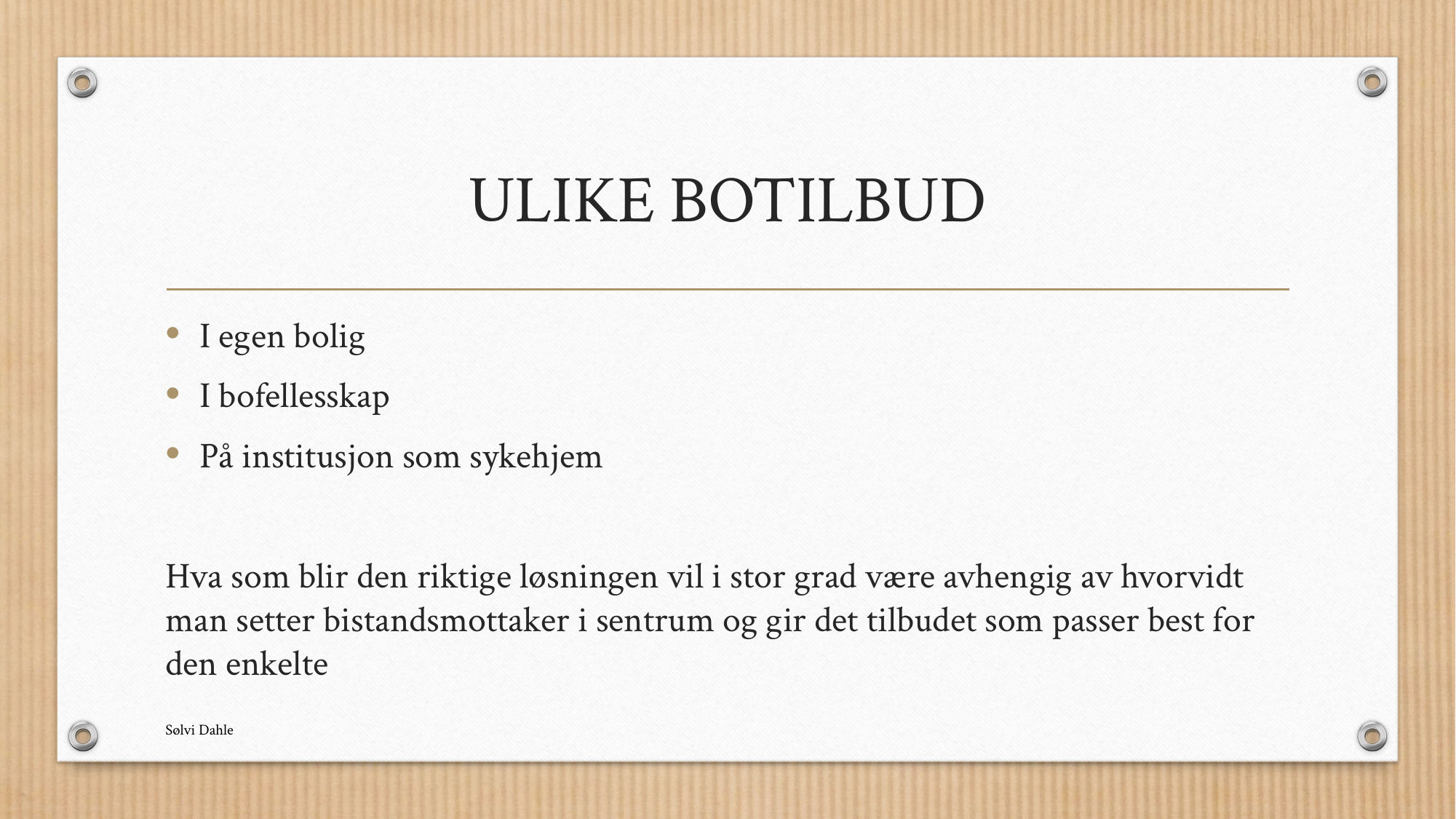

# ULIKE BOTILBUD
I egen bolig
I bofellesskap
På institusjon som sykehjem

Hva som blir den riktige løsningen vil i stor grad være avhengig av hvorvidt man setter bistandsmottaker i sentrum og gir det tilbudet som passer best for den enkelte
Sølvi Dahle